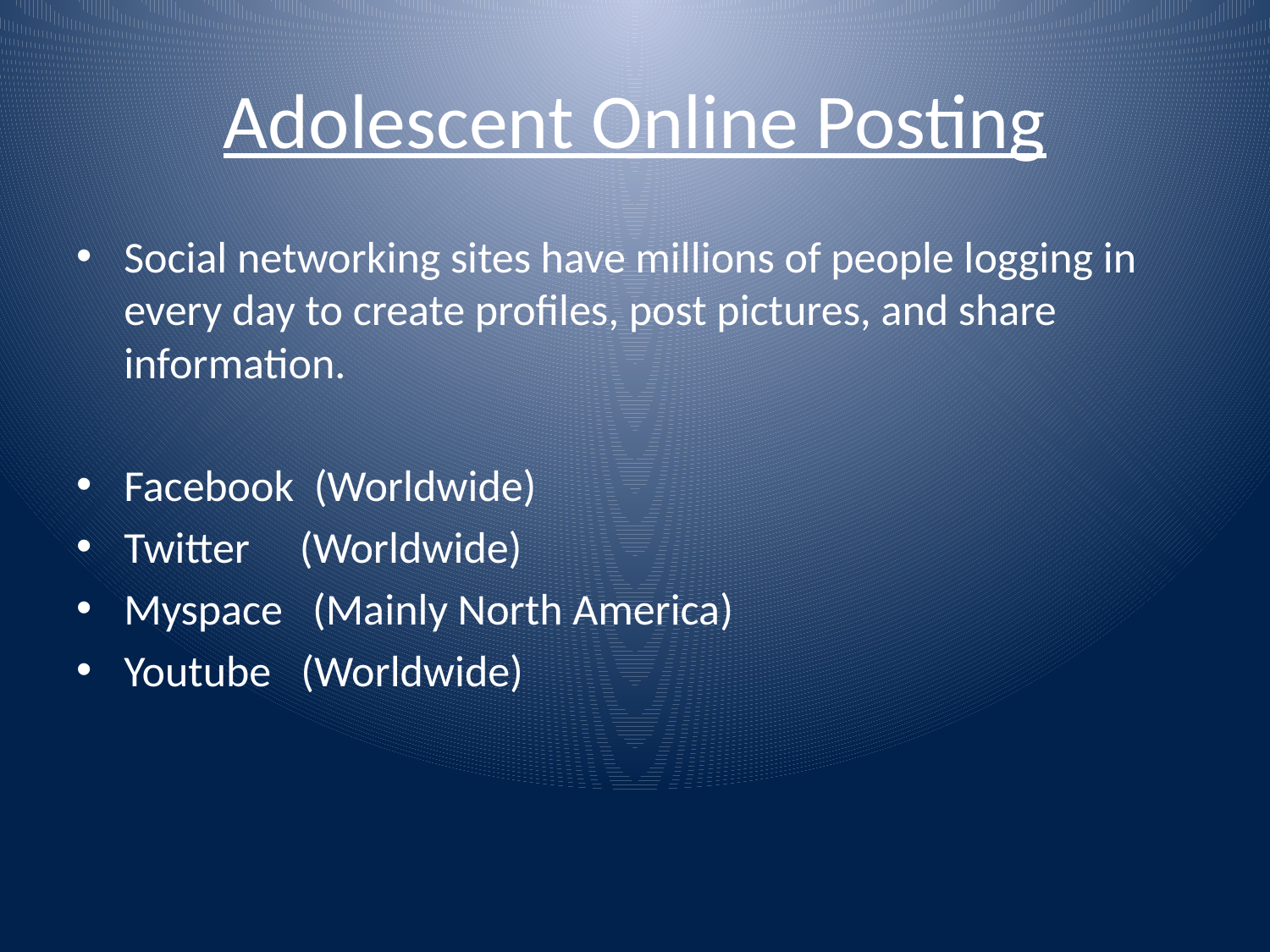

# Adolescent Online Posting
Social networking sites have millions of people logging in every day to create profiles, post pictures, and share information.

Facebook  (Worldwide)
Twitter     (Worldwide)
Myspace   (Mainly North America)
Youtube   (Worldwide)